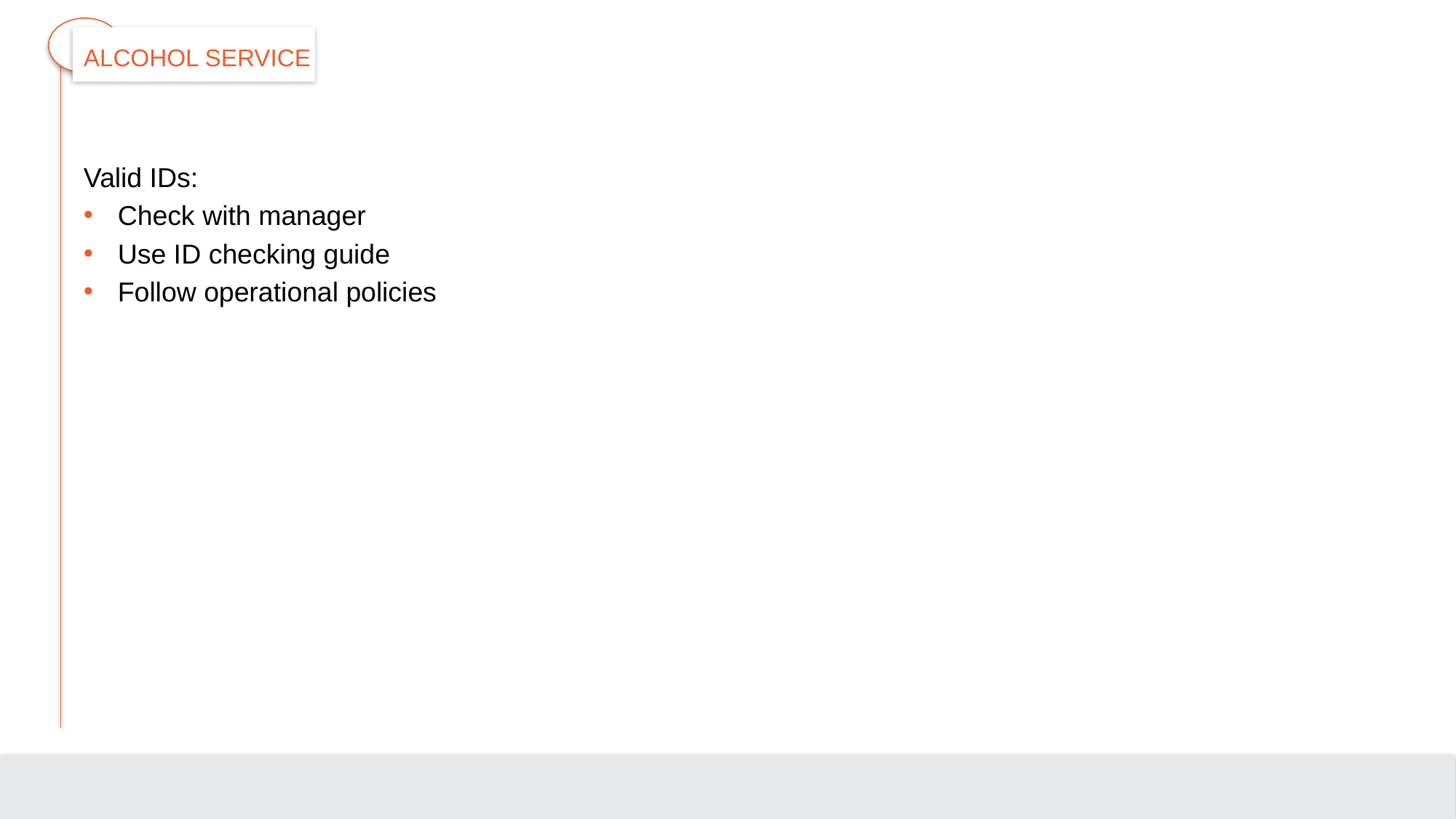

# Alcohol Service
Valid IDs:
Check with manager
Use ID checking guide
Follow operational policies